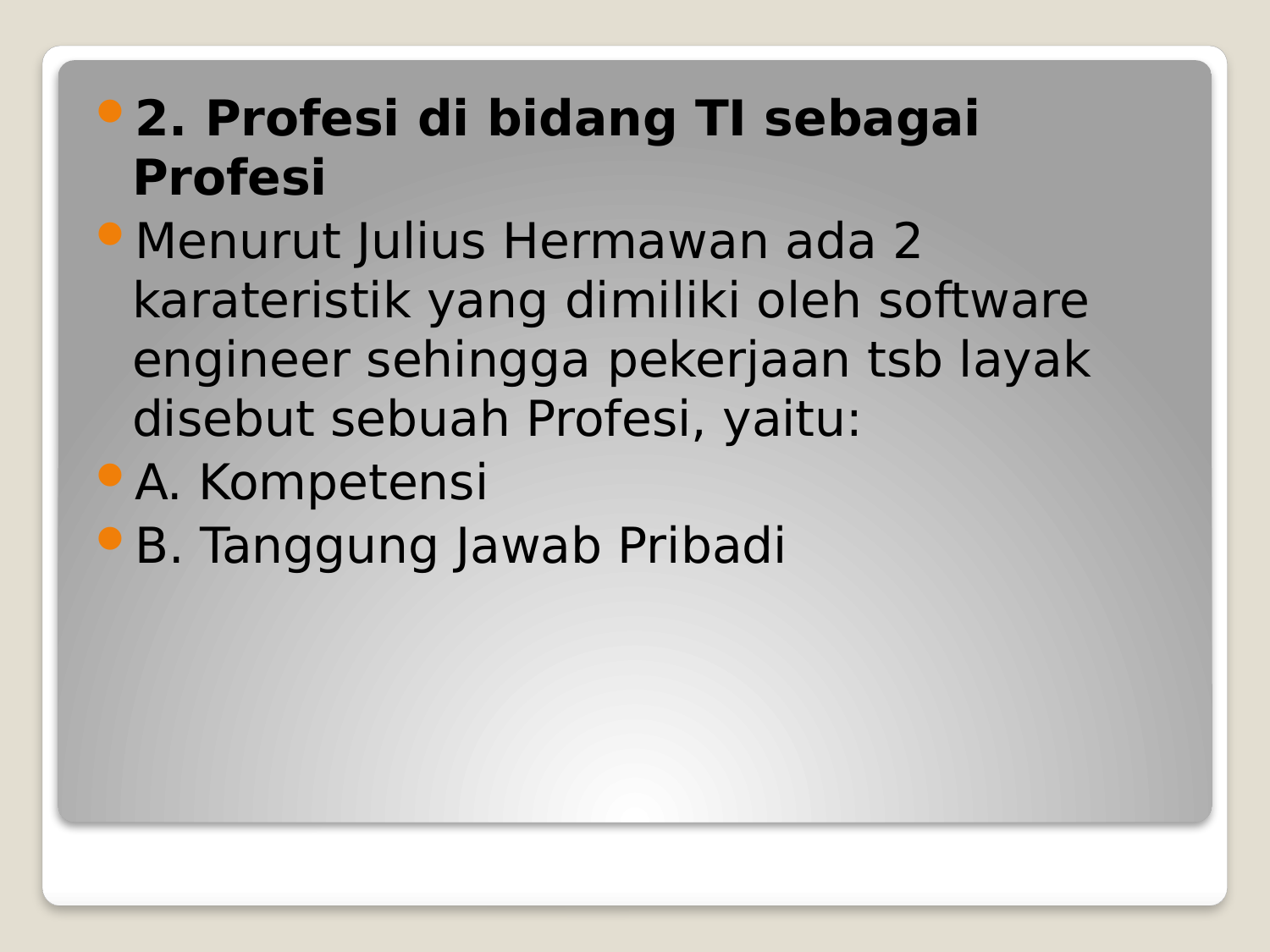

2. Profesi di bidang TI sebagai Profesi
Menurut Julius Hermawan ada 2 karateristik yang dimiliki oleh software engineer sehingga pekerjaan tsb layak disebut sebuah Profesi, yaitu:
A. Kompetensi
B. Tanggung Jawab Pribadi
#